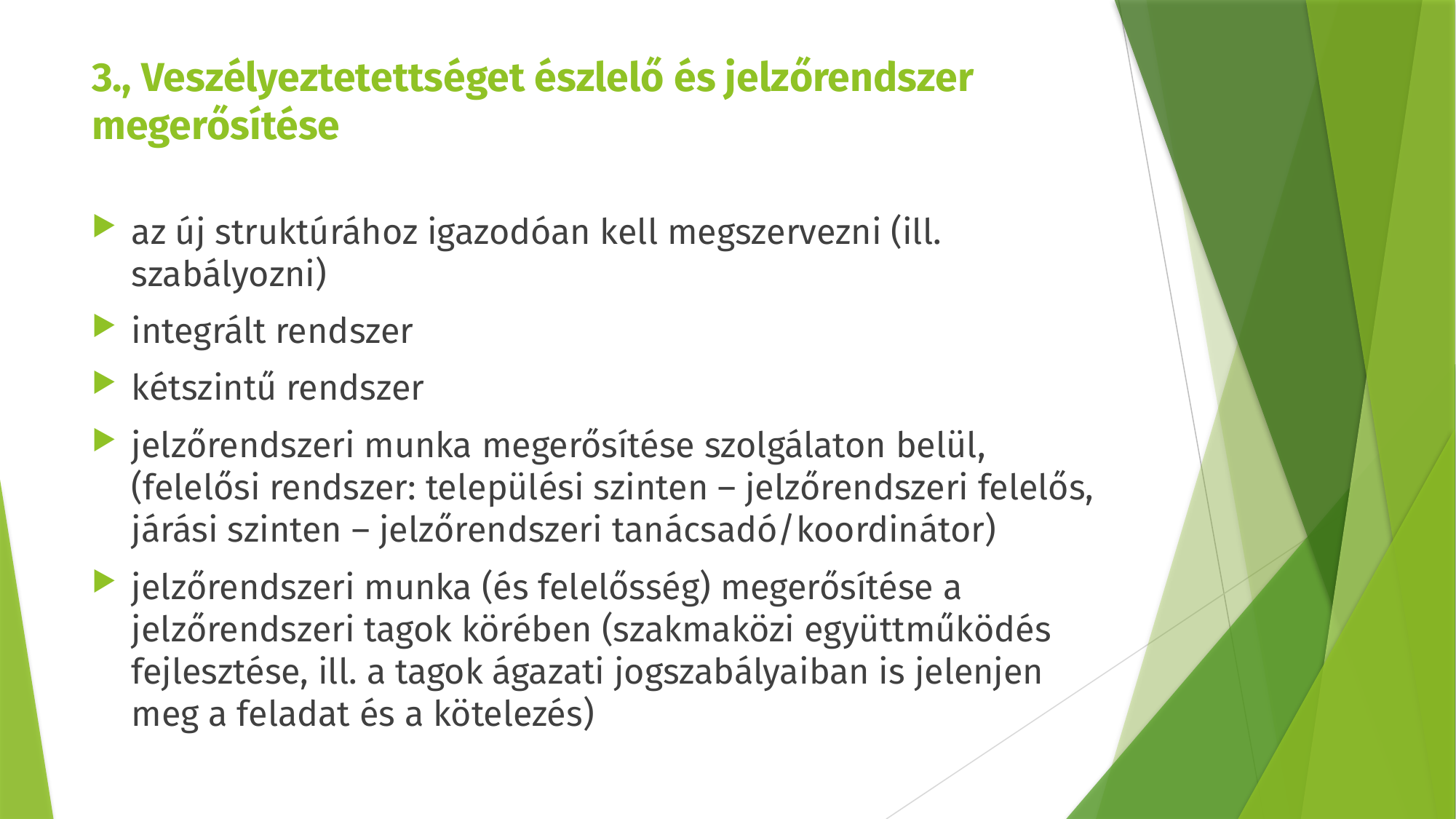

# 3., Veszélyeztetettséget észlelő és jelzőrendszer megerősítése
az új struktúrához igazodóan kell megszervezni (ill. szabályozni)
integrált rendszer
kétszintű rendszer
jelzőrendszeri munka megerősítése szolgálaton belül, (felelősi rendszer: települési szinten – jelzőrendszeri felelős, járási szinten – jelzőrendszeri tanácsadó/koordinátor)
jelzőrendszeri munka (és felelősség) megerősítése a jelzőrendszeri tagok körében (szakmaközi együttműködés fejlesztése, ill. a tagok ágazati jogszabályaiban is jelenjen meg a feladat és a kötelezés)